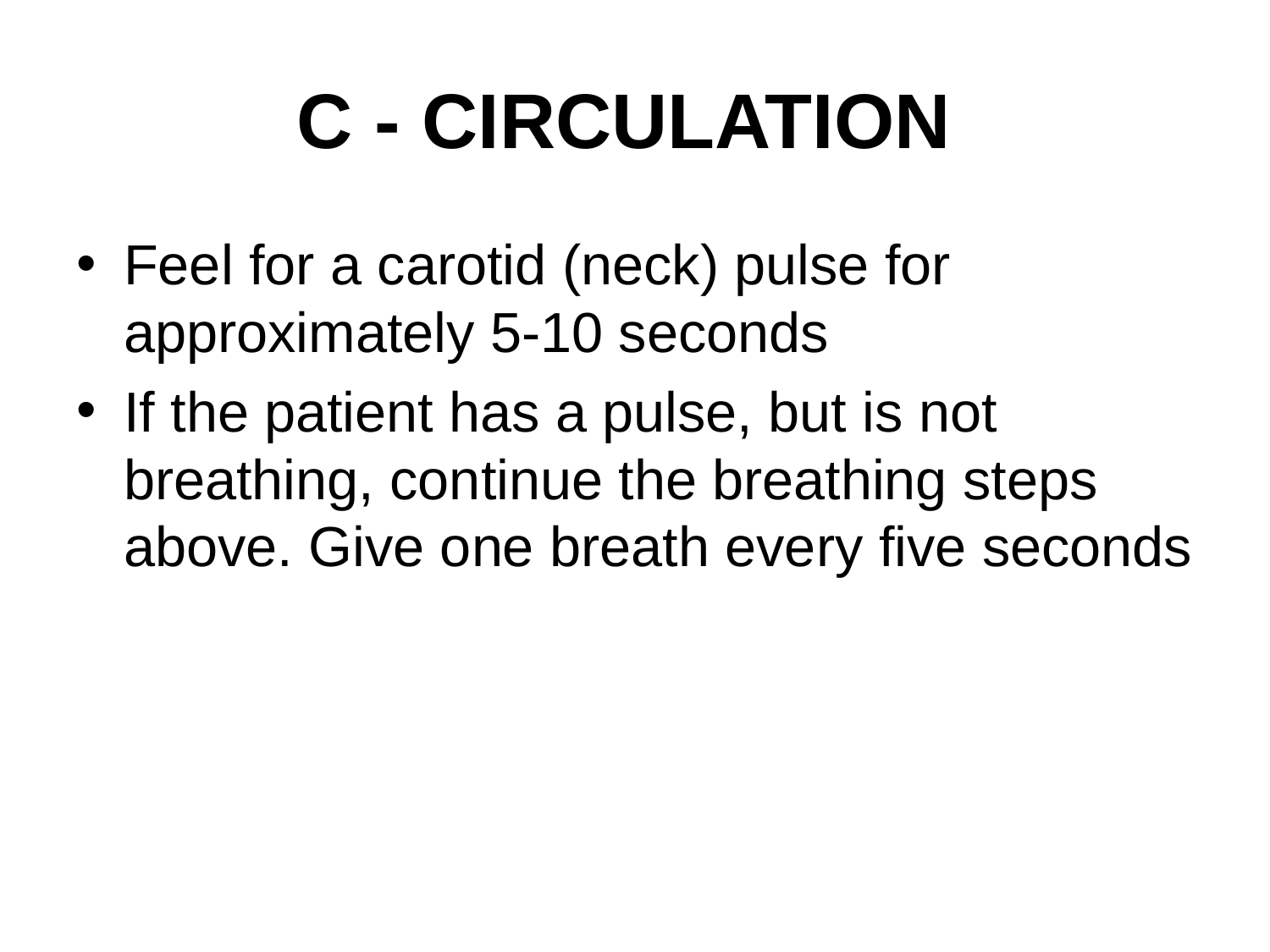

# C - CIRCULATION
Feel for a carotid (neck) pulse for approximately 5-10 seconds
If the patient has a pulse, but is not breathing, continue the breathing steps above. Give one breath every five seconds